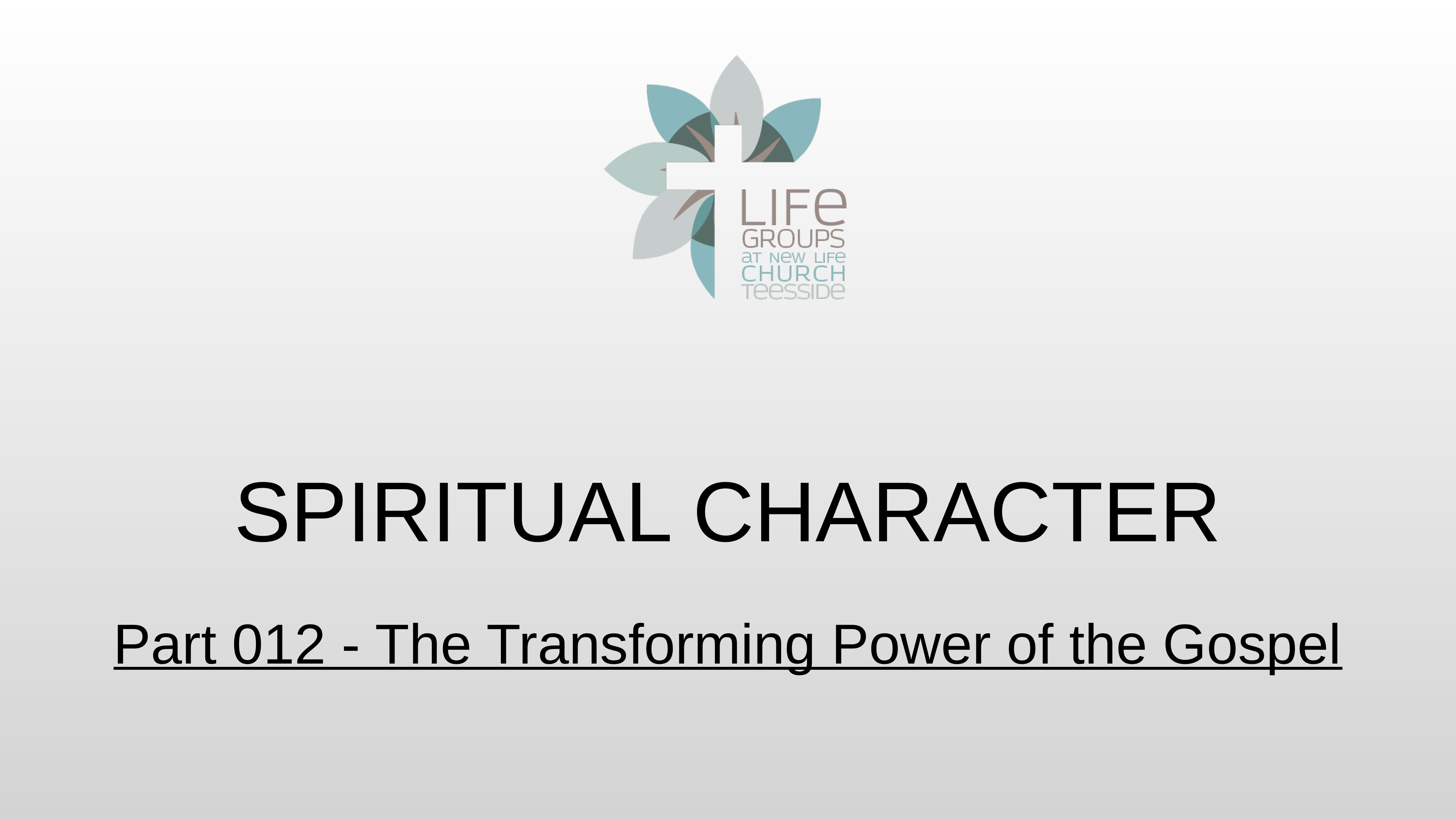

# SPIRITUAL CHARACTER
Part 012 - The Transforming Power of the Gospel